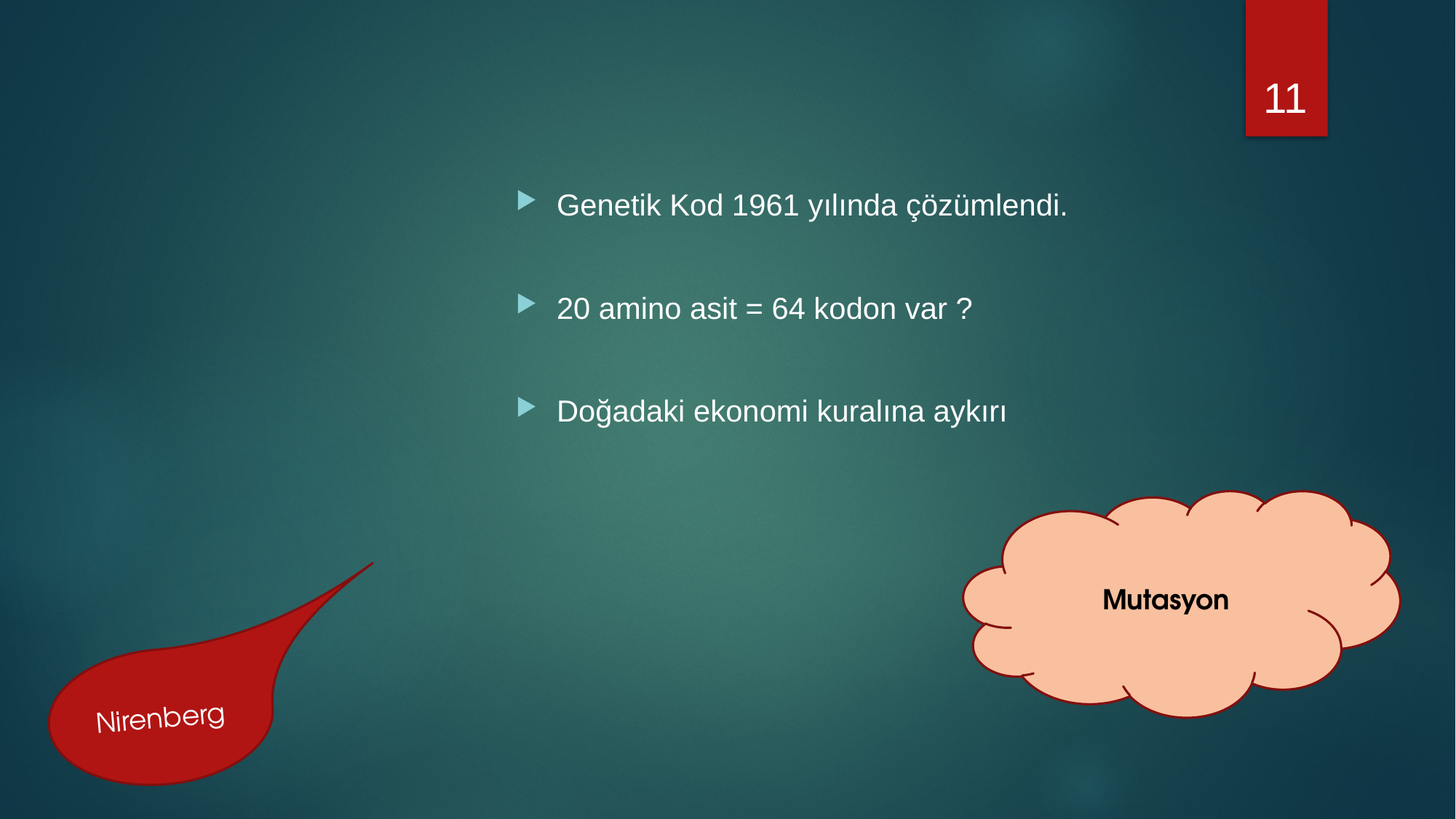

11

Genetik Kod 1961 yılında çözümlendi.

20 amino asit = 64 kodon var ?

Doğadaki ekonomi kuralına aykırı
Mutasyon
Nirenberg